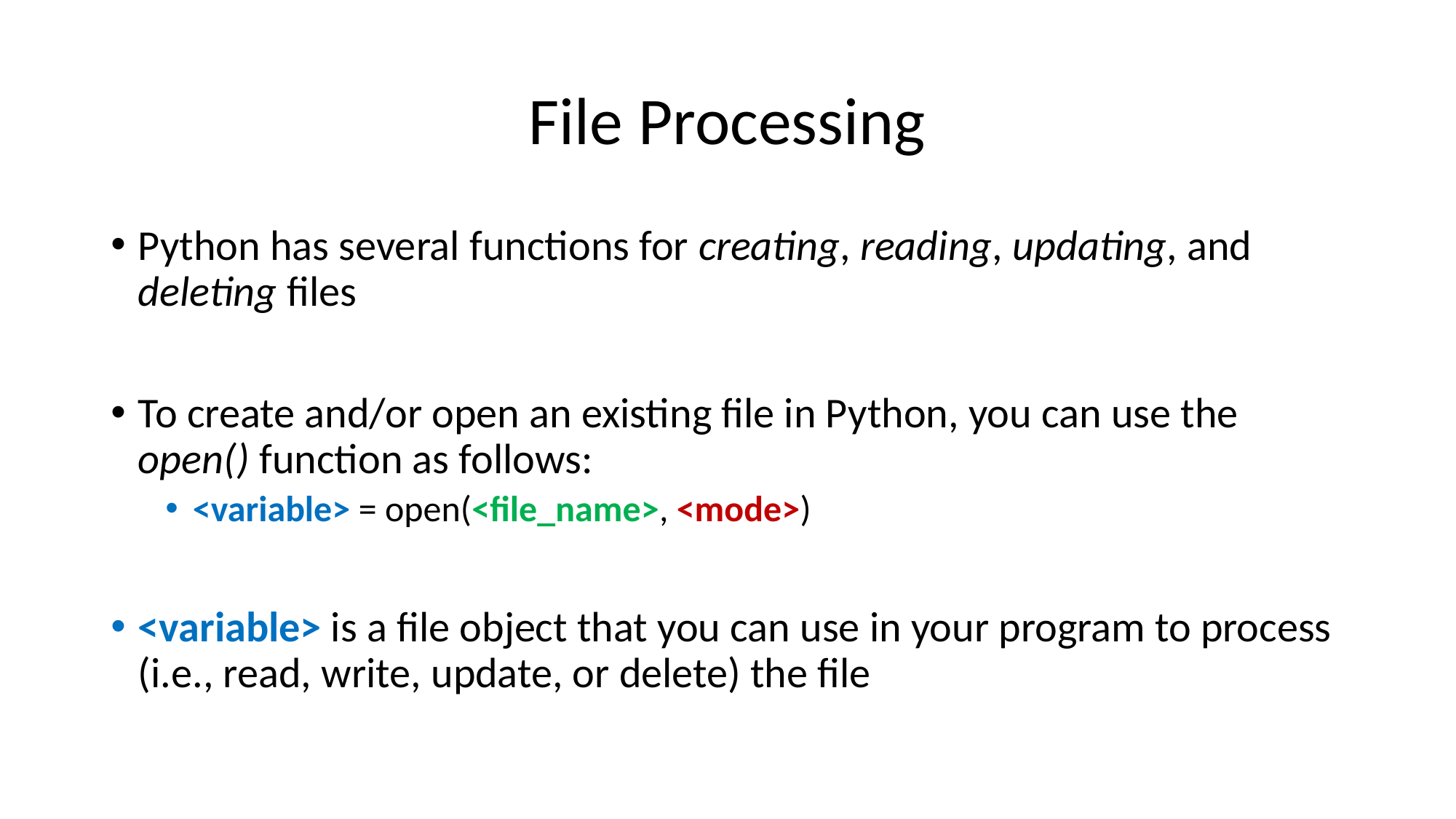

# File Processing
Python has several functions for creating, reading, updating, and deleting files

To create and/or open an existing file in Python, you can use the open() function as follows:
<variable> = open(<file_name>, <mode>)

<variable> is a file object that you can use in your program to process (i.e., read, write, update, or delete) the file